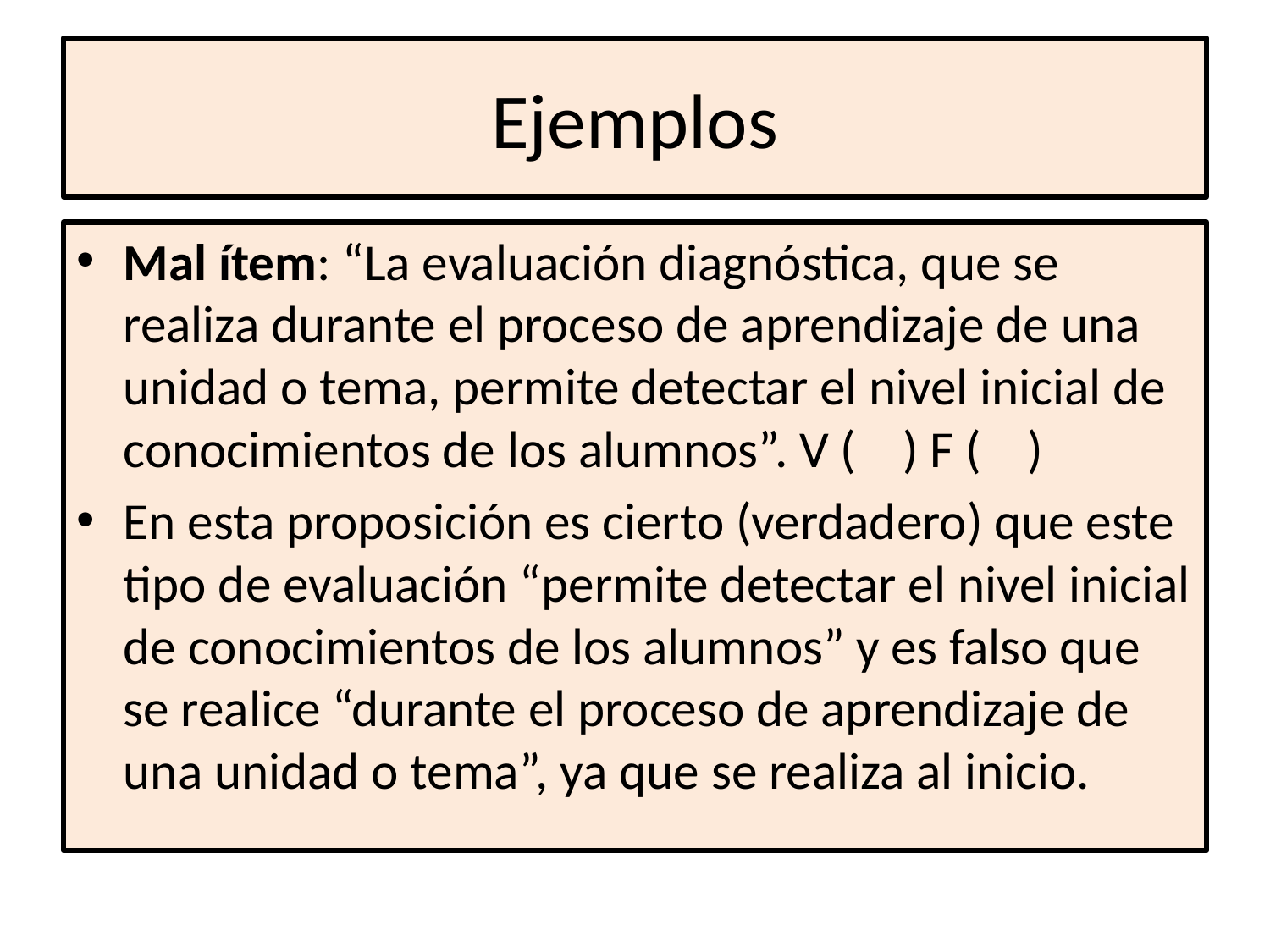

# Ejemplos
Mal ítem: “La evaluación diagnóstica, que se realiza durante el proceso de aprendizaje de una unidad o tema, permite detectar el nivel inicial de conocimientos de los alumnos”. V (    ) F (    )
En esta proposición es cierto (verdadero) que este tipo de evaluación “permite detectar el nivel inicial de conocimientos de los alumnos” y es falso que se realice “durante el proceso de aprendizaje de una unidad o tema”, ya que se realiza al inicio.